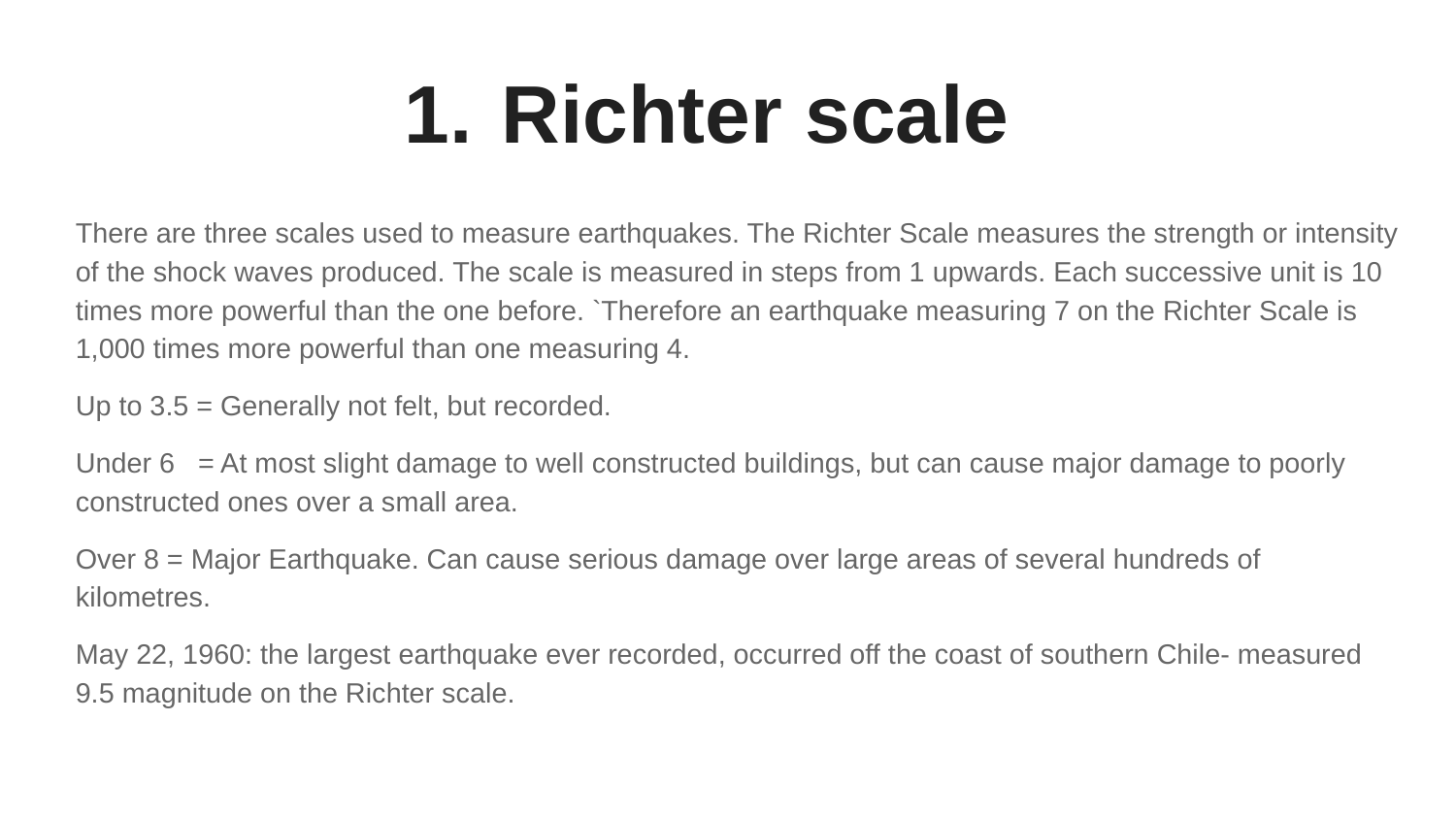

# Richter scale
There are three scales used to measure earthquakes. The Richter Scale measures the strength or intensity of the shock waves produced. The scale is measured in steps from 1 upwards. Each successive unit is 10 times more powerful than the one before. `Therefore an earthquake measuring 7 on the Richter Scale is 1,000 times more powerful than one measuring 4.
Up to 3.5 = Generally not felt, but recorded.
Under 6   = At most slight damage to well constructed buildings, but can cause major damage to poorly constructed ones over a small area.
Over 8 = Major Earthquake. Can cause serious damage over large areas of several hundreds of kilometres.
May 22, 1960: the largest earthquake ever recorded, occurred off the coast of southern Chile- measured 9.5 magnitude on the Richter scale.